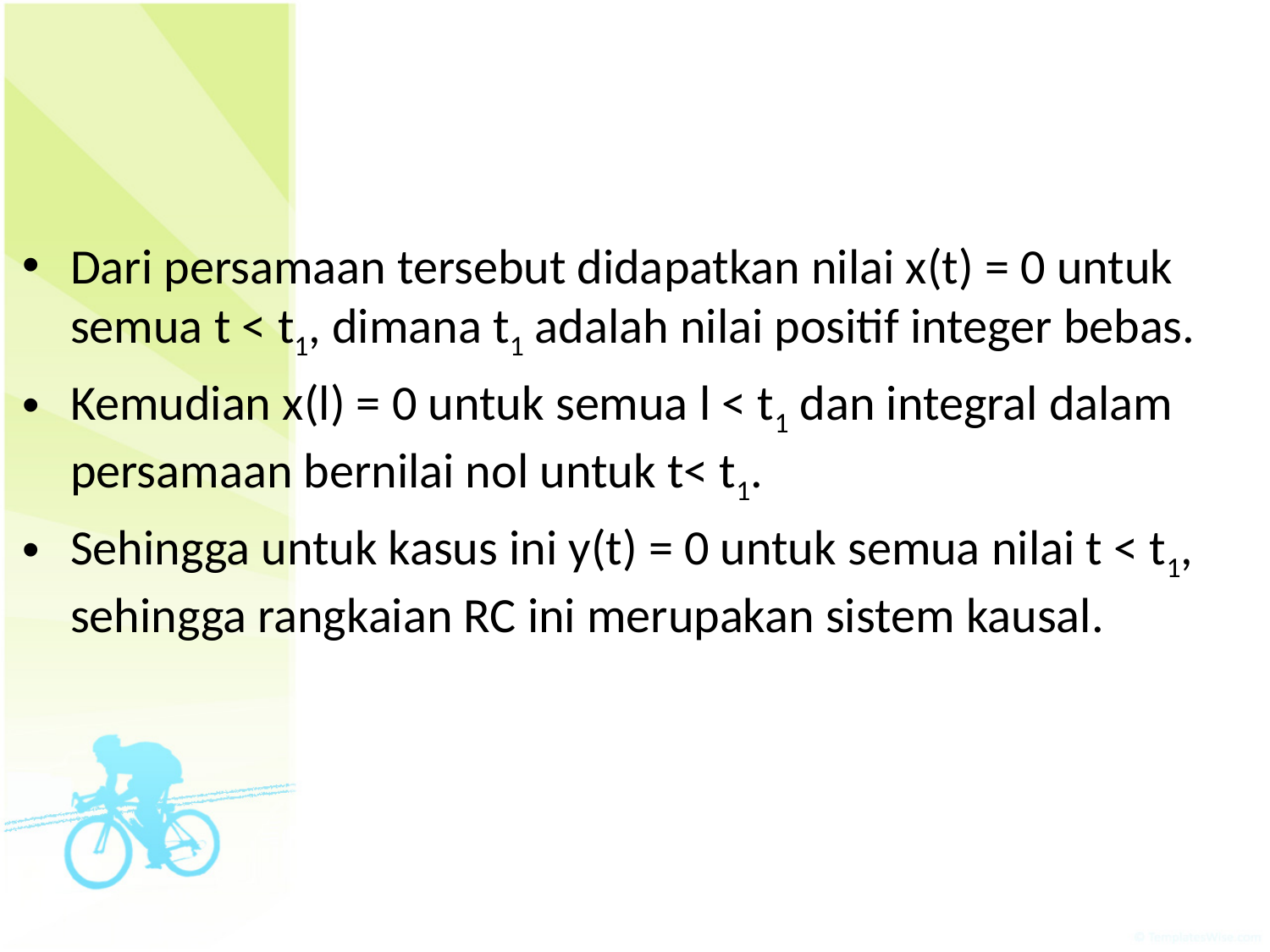

#
Dari persamaan tersebut didapatkan nilai x(t) = 0 untuk semua t < t1, dimana t1 adalah nilai positif integer bebas.
Kemudian x(l) = 0 untuk semua l < t1 dan integral dalam persamaan bernilai nol untuk t< t1.
Sehingga untuk kasus ini y(t) = 0 untuk semua nilai t < t1, sehingga rangkaian RC ini merupakan sistem kausal.